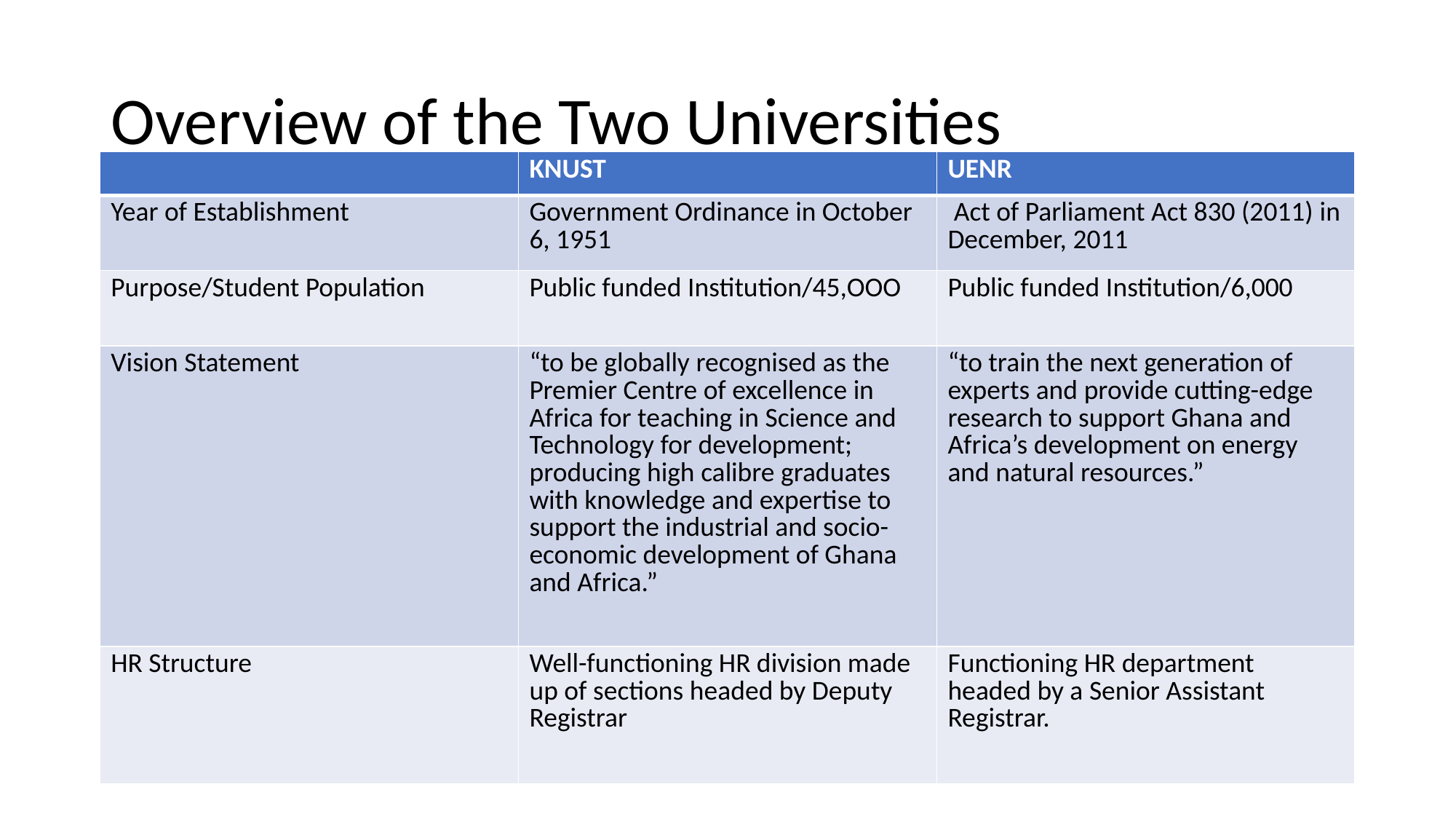

# Overview of the Two Universities
|  | KNUST | UENR |
| --- | --- | --- |
| Year of Establishment | Government Ordinance in October 6, 1951 | Act of Parliament Act 830 (2011) in December, 2011 |
| Purpose/Student Population | Public funded Institution/45,OOO | Public funded Institution/6,000 |
| Vision Statement | “to be globally recognised as the Premier Centre of excellence in Africa for teaching in Science and Technology for development; producing high calibre graduates with knowledge and expertise to support the industrial and socio-economic development of Ghana and Africa.” | “to train the next generation of experts and provide cutting-edge research to support Ghana and Africa’s development on energy and natural resources.” |
| HR Structure | Well-functioning HR division made up of sections headed by Deputy Registrar | Functioning HR department headed by a Senior Assistant Registrar. |